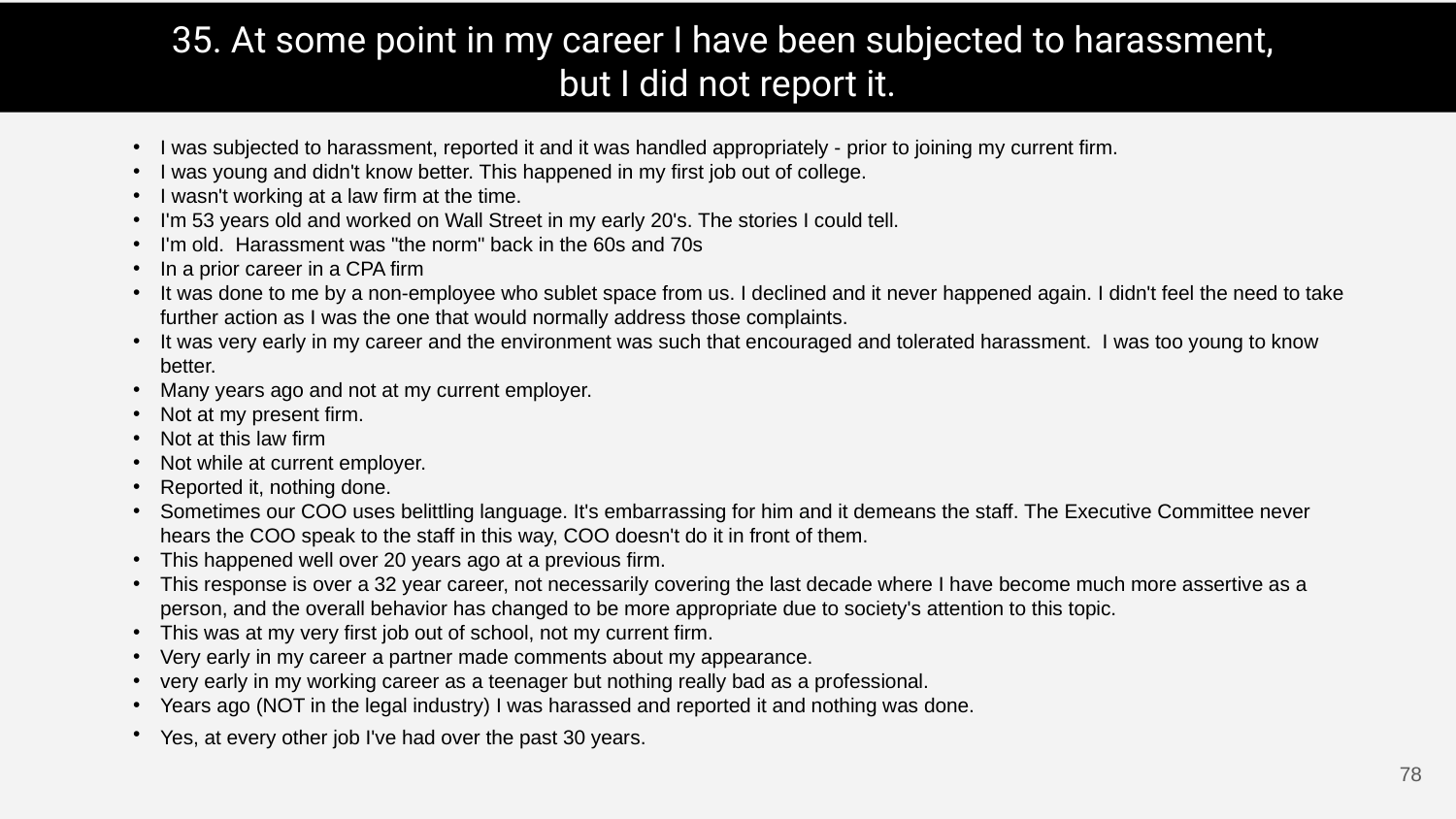

35. At some point in my career I have been subjected to harassment,
but I did not report it.
I was subjected to harassment, reported it and it was handled appropriately - prior to joining my current firm.
I was young and didn't know better. This happened in my first job out of college.
I wasn't working at a law firm at the time.
I'm 53 years old and worked on Wall Street in my early 20's. The stories I could tell.
I'm old.  Harassment was "the norm" back in the 60s and 70s
In a prior career in a CPA firm
It was done to me by a non-employee who sublet space from us. I declined and it never happened again. I didn't feel the need to take further action as I was the one that would normally address those complaints.
It was very early in my career and the environment was such that encouraged and tolerated harassment.  I was too young to know better.
Many years ago and not at my current employer.
Not at my present firm.
Not at this law firm
Not while at current employer.
Reported it, nothing done.
Sometimes our COO uses belittling language. It's embarrassing for him and it demeans the staff. The Executive Committee never hears the COO speak to the staff in this way, COO doesn't do it in front of them.
This happened well over 20 years ago at a previous firm.
This response is over a 32 year career, not necessarily covering the last decade where I have become much more assertive as a person, and the overall behavior has changed to be more appropriate due to society's attention to this topic.
This was at my very first job out of school, not my current firm.
Very early in my career a partner made comments about my appearance.
very early in my working career as a teenager but nothing really bad as a professional.
Years ago (NOT in the legal industry) I was harassed and reported it and nothing was done.
Yes, at every other job I've had over the past 30 years.
78